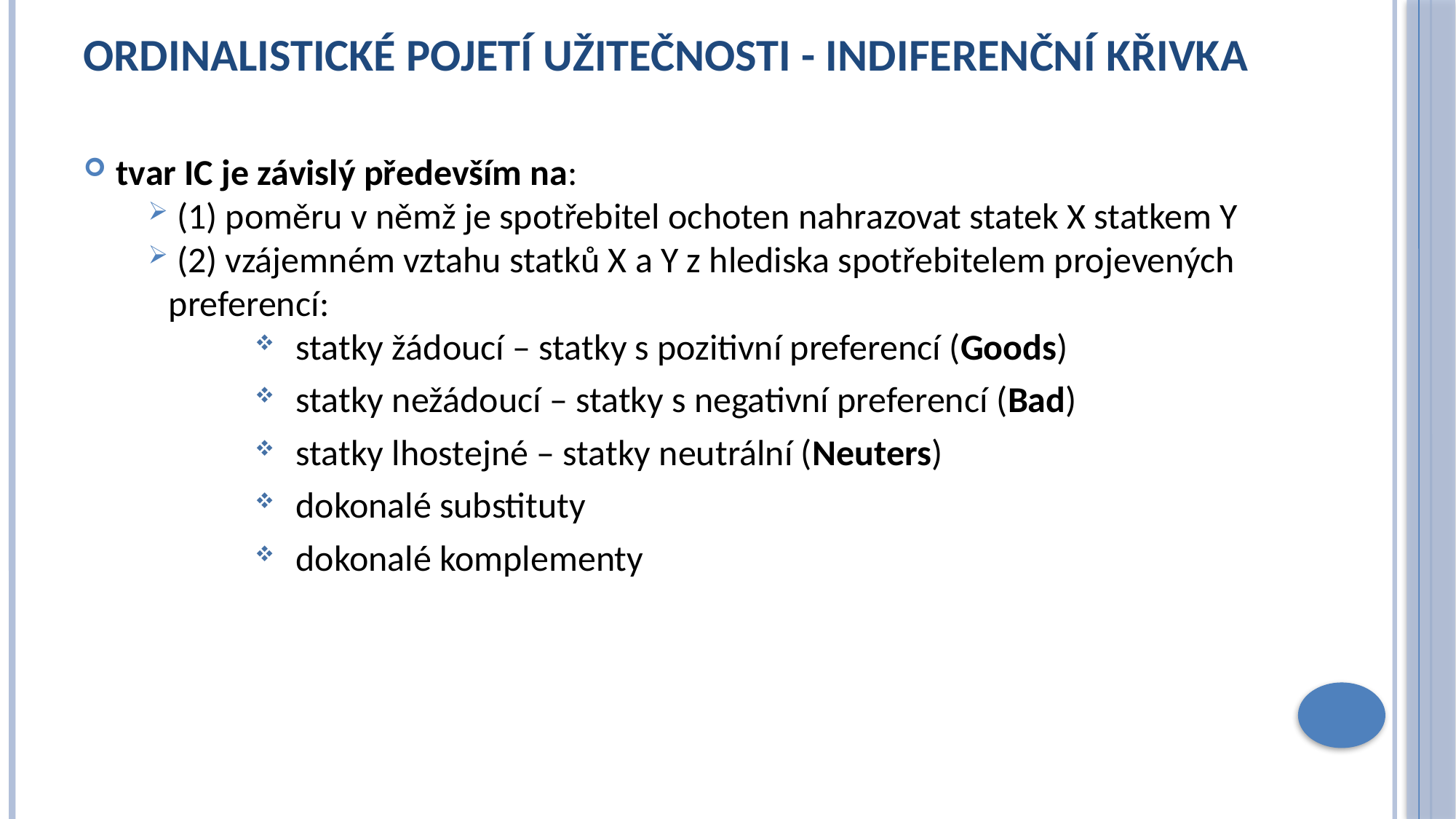

# Ordinalistické pojetí užitečnosti - indiferenční křivka
tvar IC je závislý především na:
 (1) poměru v němž je spotřebitel ochoten nahrazovat statek X statkem Y
 (2) vzájemném vztahu statků X a Y z hlediska spotřebitelem projevených preferencí:
statky žádoucí – statky s pozitivní preferencí (Goods)
statky nežádoucí – statky s negativní preferencí (Bad)
statky lhostejné – statky neutrální (Neuters)
dokonalé substituty
dokonalé komplementy